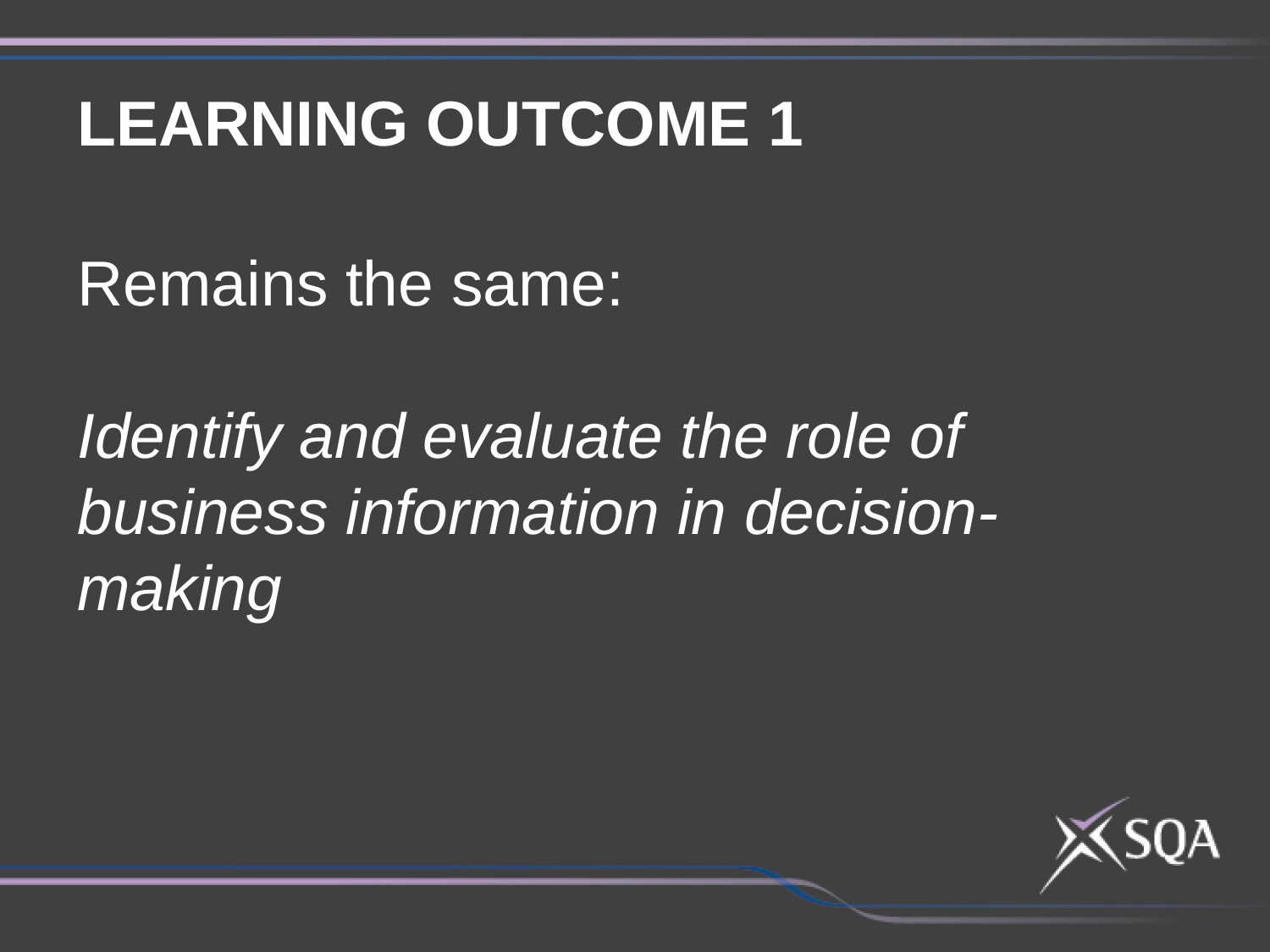

LEARNING OUTCOME 1

Remains the same:

Identify and evaluate the role of business information in decision-making